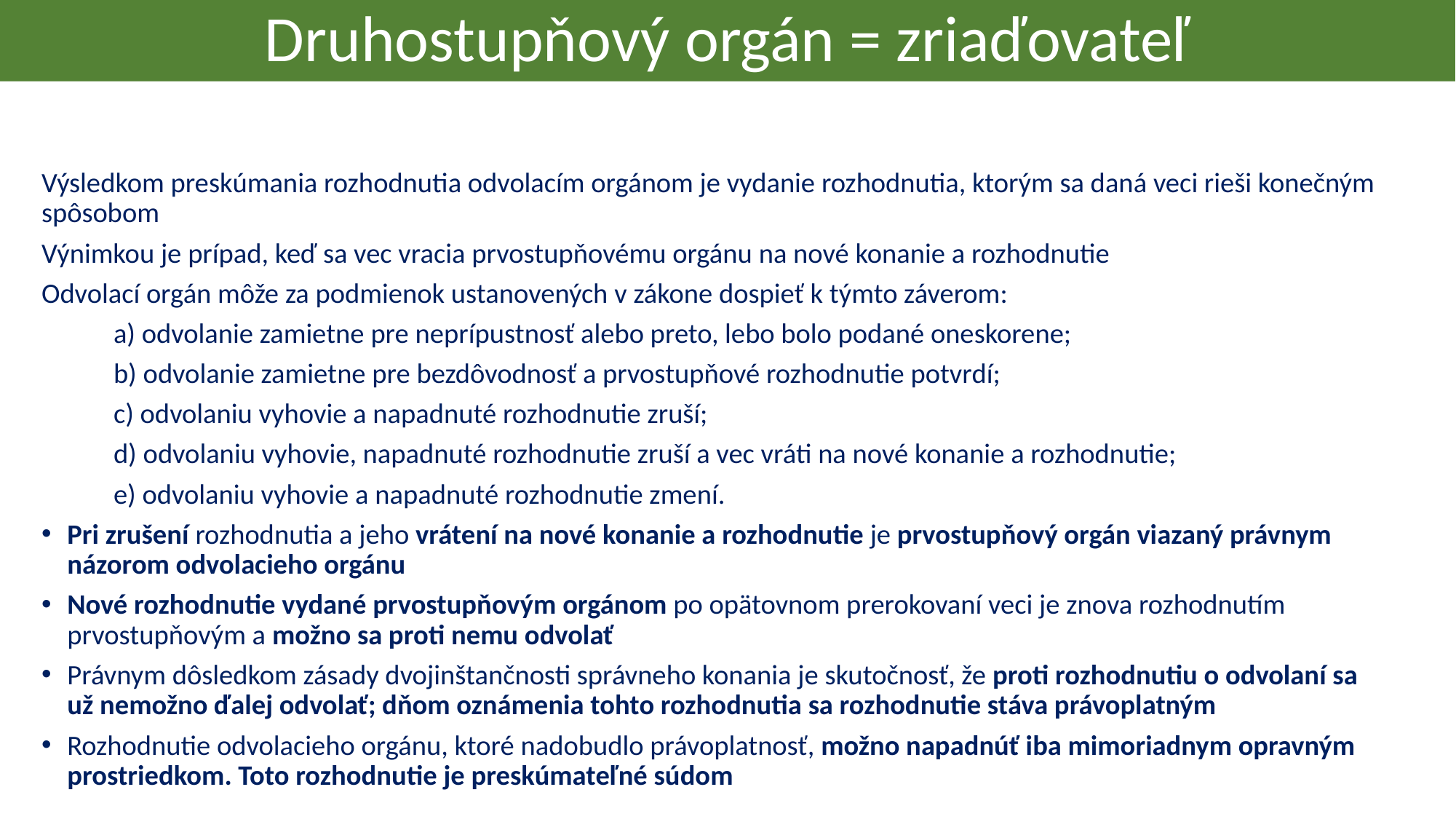

Druhostupňový orgán = zriaďovateľ

Výsledkom preskúmania rozhodnutia odvolacím orgánom je vydanie rozhodnutia, ktorým sa daná veci rieši konečným spôsobom
Výnimkou je prípad, keď sa vec vracia prvostupňovému orgánu na nové konanie a rozhodnutie
Odvolací orgán môže za podmienok ustanovených v zákone dospieť k týmto záverom:
	a) odvolanie zamietne pre neprípustnosť alebo preto, lebo bolo podané oneskorene;
	b) odvolanie zamietne pre bezdôvodnosť a prvostupňové rozhodnutie potvrdí;
	c) odvolaniu vyhovie a napadnuté rozhodnutie zruší;
	d) odvolaniu vyhovie, napadnuté rozhodnutie zruší a vec vráti na nové konanie a rozhodnutie;
	e) odvolaniu vyhovie a napadnuté rozhodnutie zmení.
Pri zrušení rozhodnutia a jeho vrátení na nové konanie a rozhodnutie je prvostupňový orgán viazaný právnym názorom odvolacieho orgánu
Nové rozhodnutie vydané prvostupňovým orgánom po opätovnom prerokovaní veci je znova rozhodnutím prvostupňovým a možno sa proti nemu odvolať
Právnym dôsledkom zásady dvojinštančnosti správneho konania je skutočnosť, že proti rozhodnutiu o odvolaní sa už nemožno ďalej odvolať; dňom oznámenia tohto rozhodnutia sa rozhodnutie stáva právoplatným
Rozhodnutie odvolacieho orgánu, ktoré nadobudlo právoplatnosť, možno napadnúť iba mimoriadnym opravným prostriedkom. Toto rozhodnutie je preskúmateľné súdom